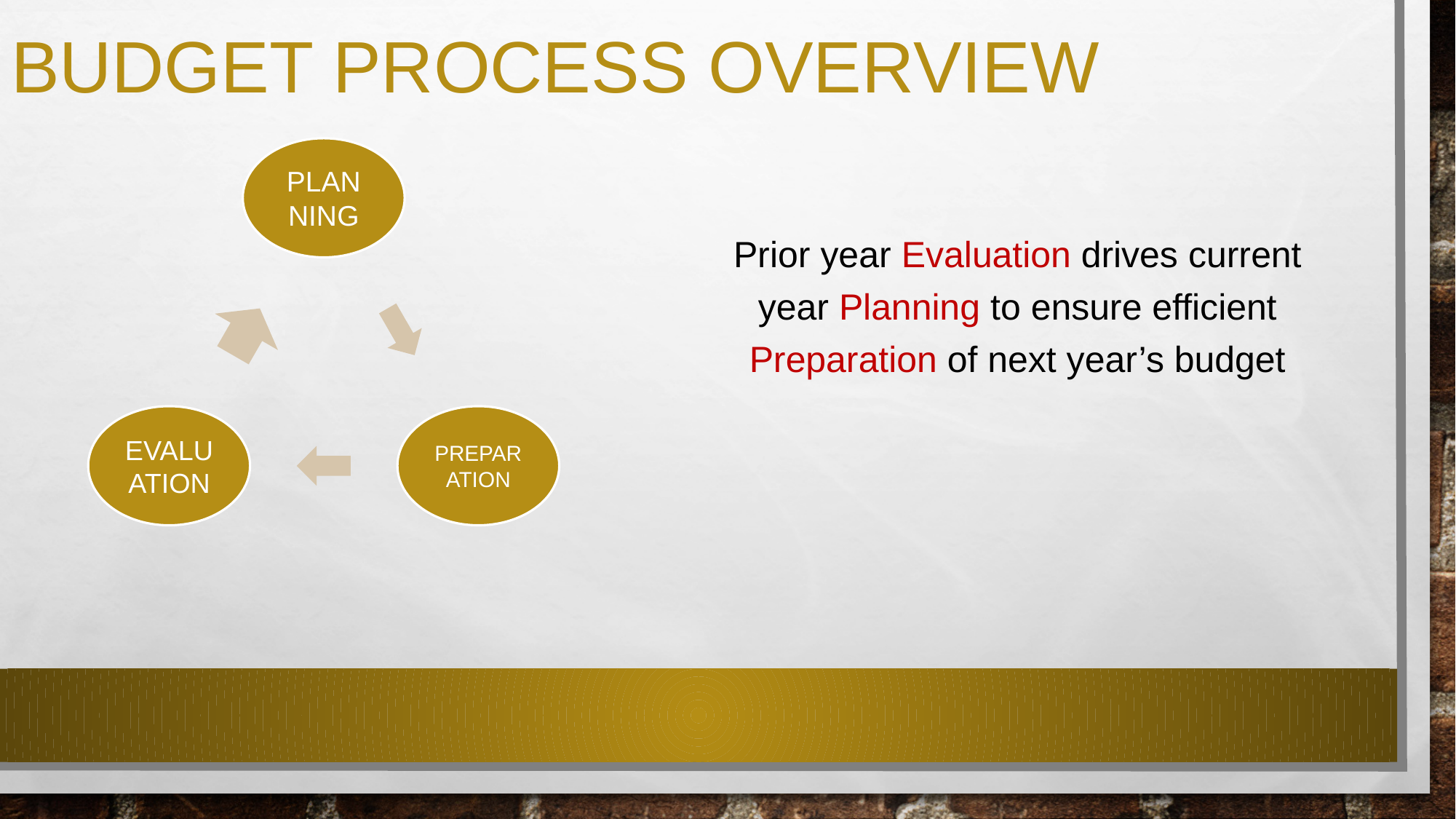

# Budget process overview
PLANNING
PREPARATION
EVALUATION
Prior year Evaluation drives current year Planning to ensure efficient Preparation of next year’s budget